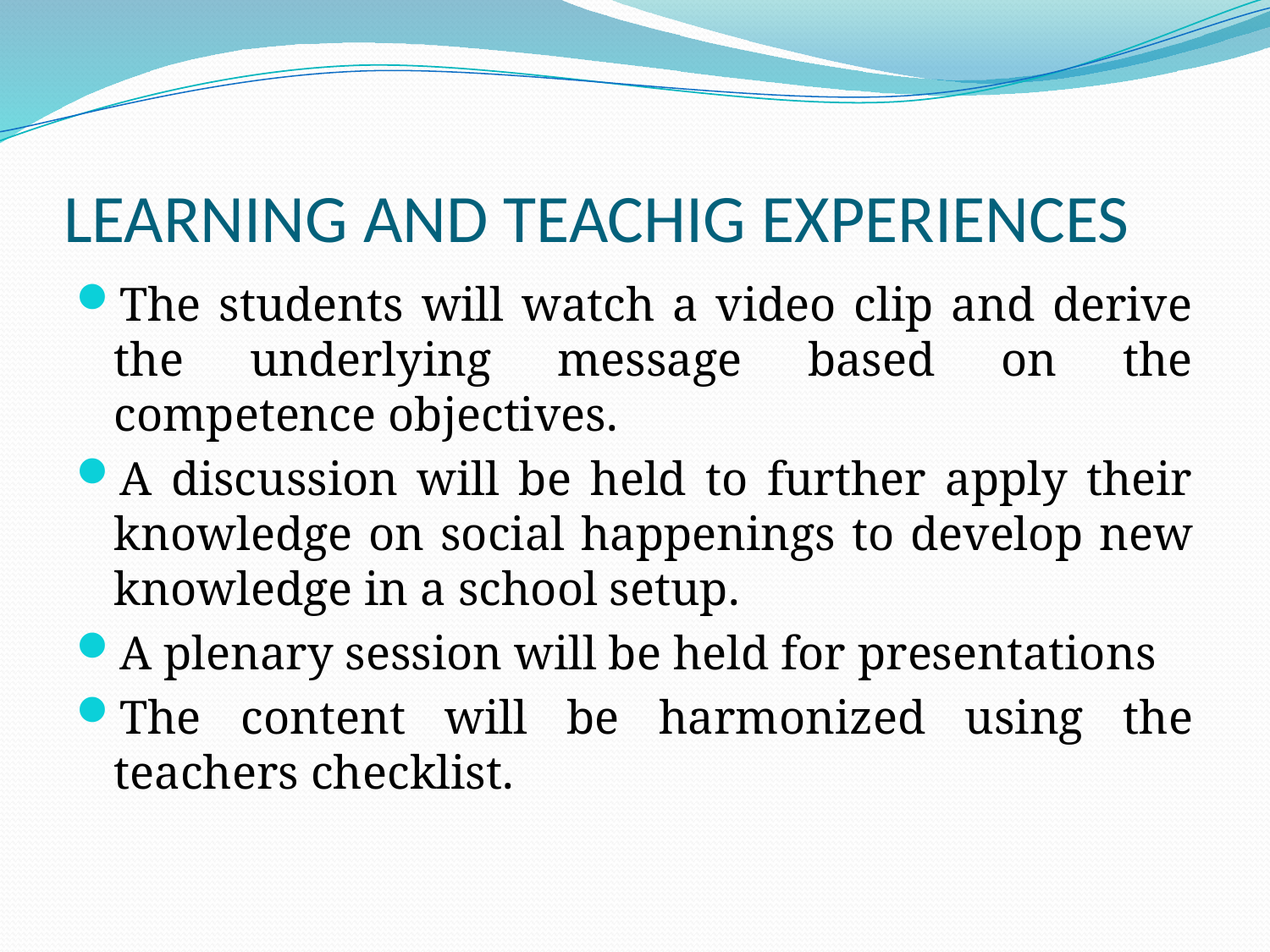

# LEARNING AND TEACHIG EXPERIENCES
The students will watch a video clip and derive the underlying message based on the competence objectives.
A discussion will be held to further apply their knowledge on social happenings to develop new knowledge in a school setup.
A plenary session will be held for presentations
The content will be harmonized using the teachers checklist.